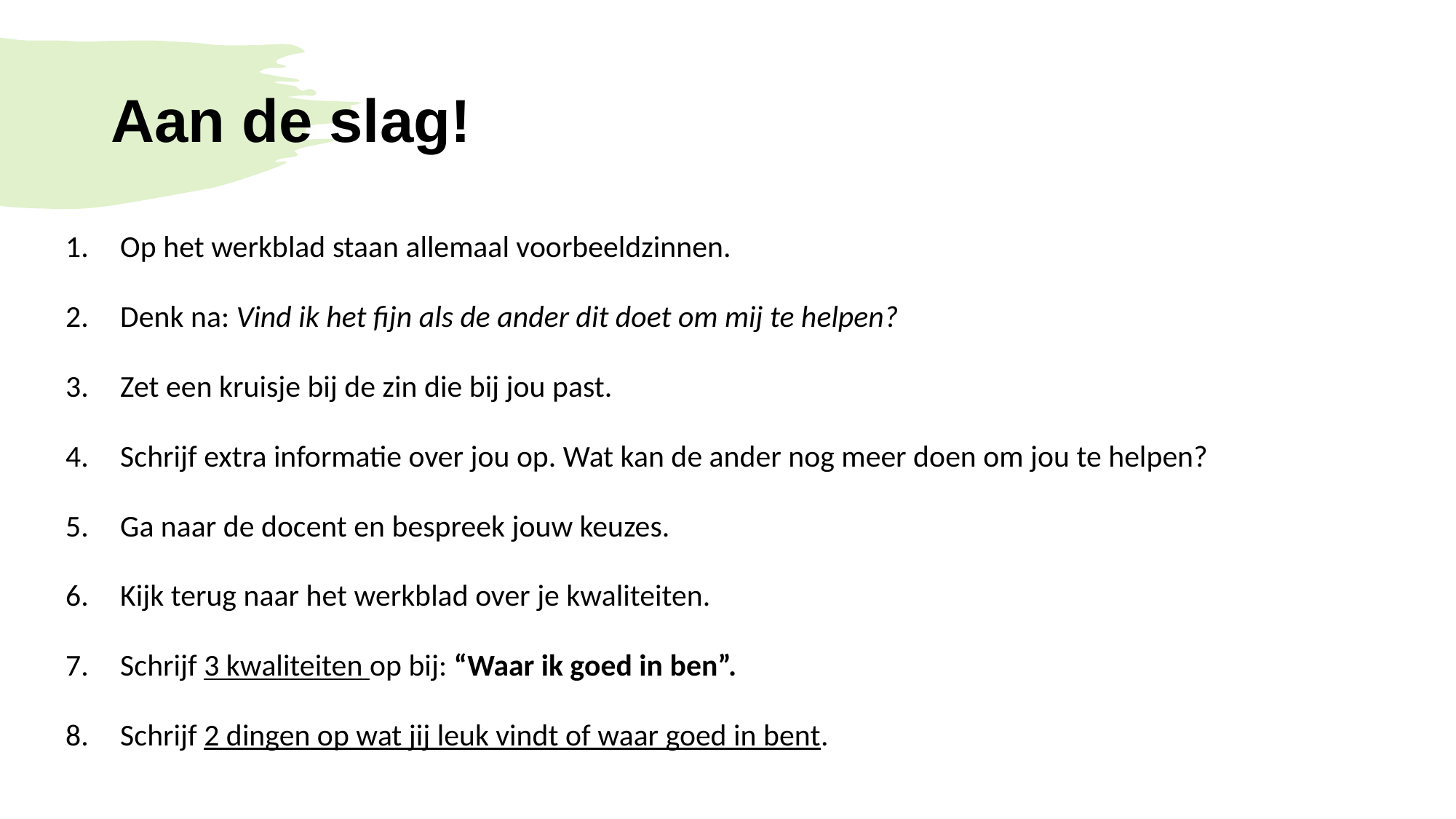

# Aan de slag!
Op het werkblad staan allemaal voorbeeldzinnen.
Denk na: Vind ik het fijn als de ander dit doet om mij te helpen?
Zet een kruisje bij de zin die bij jou past.
Schrijf extra informatie over jou op. Wat kan de ander nog meer doen om jou te helpen?
Ga naar de docent en bespreek jouw keuzes.
Kijk terug naar het werkblad over je kwaliteiten.
Schrijf 3 kwaliteiten op bij: “Waar ik goed in ben”.
Schrijf 2 dingen op wat jij leuk vindt of waar goed in bent.